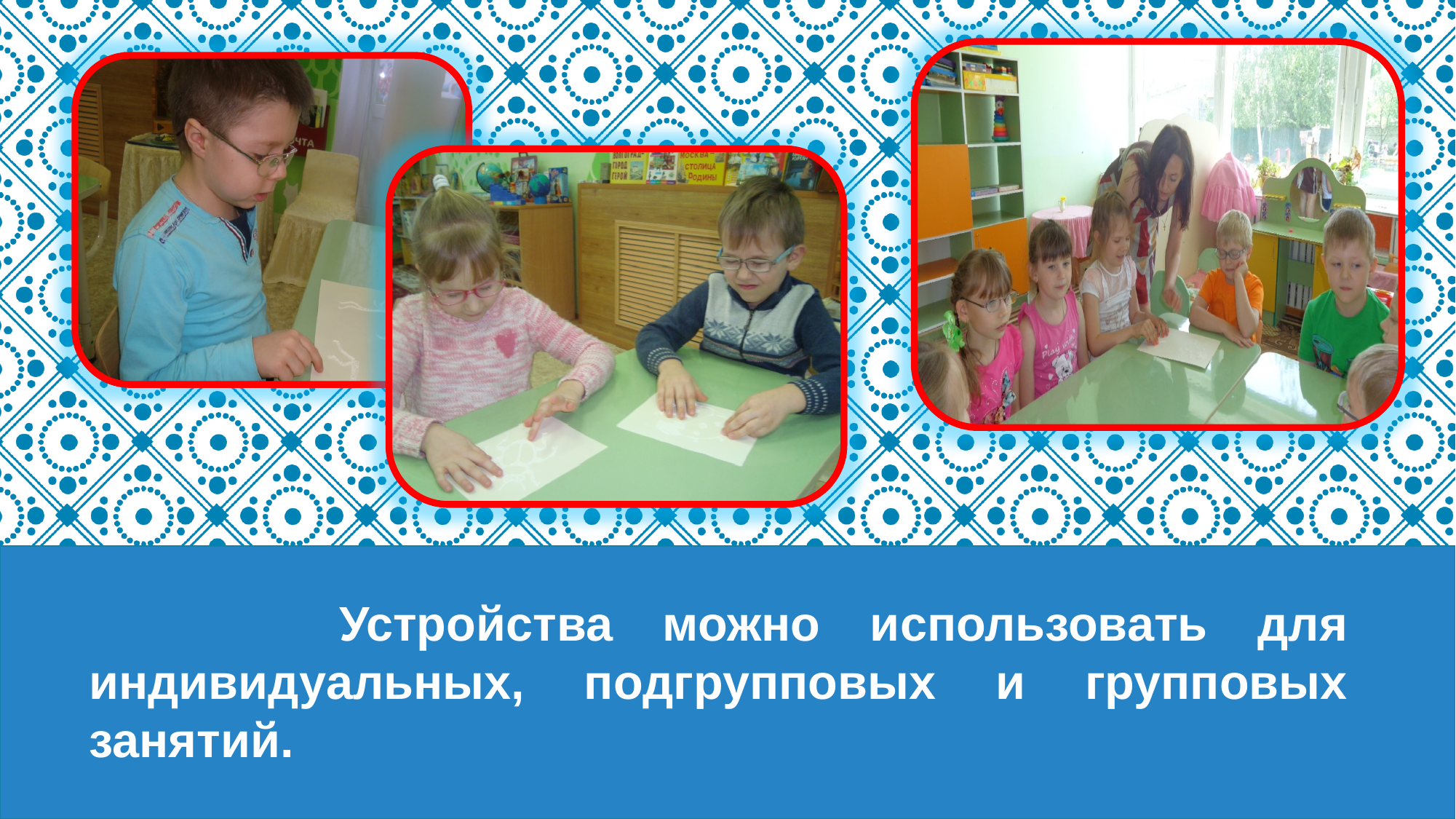

#
     Устройства можно использовать для индивидуальных, подгрупповых и групповых занятий.